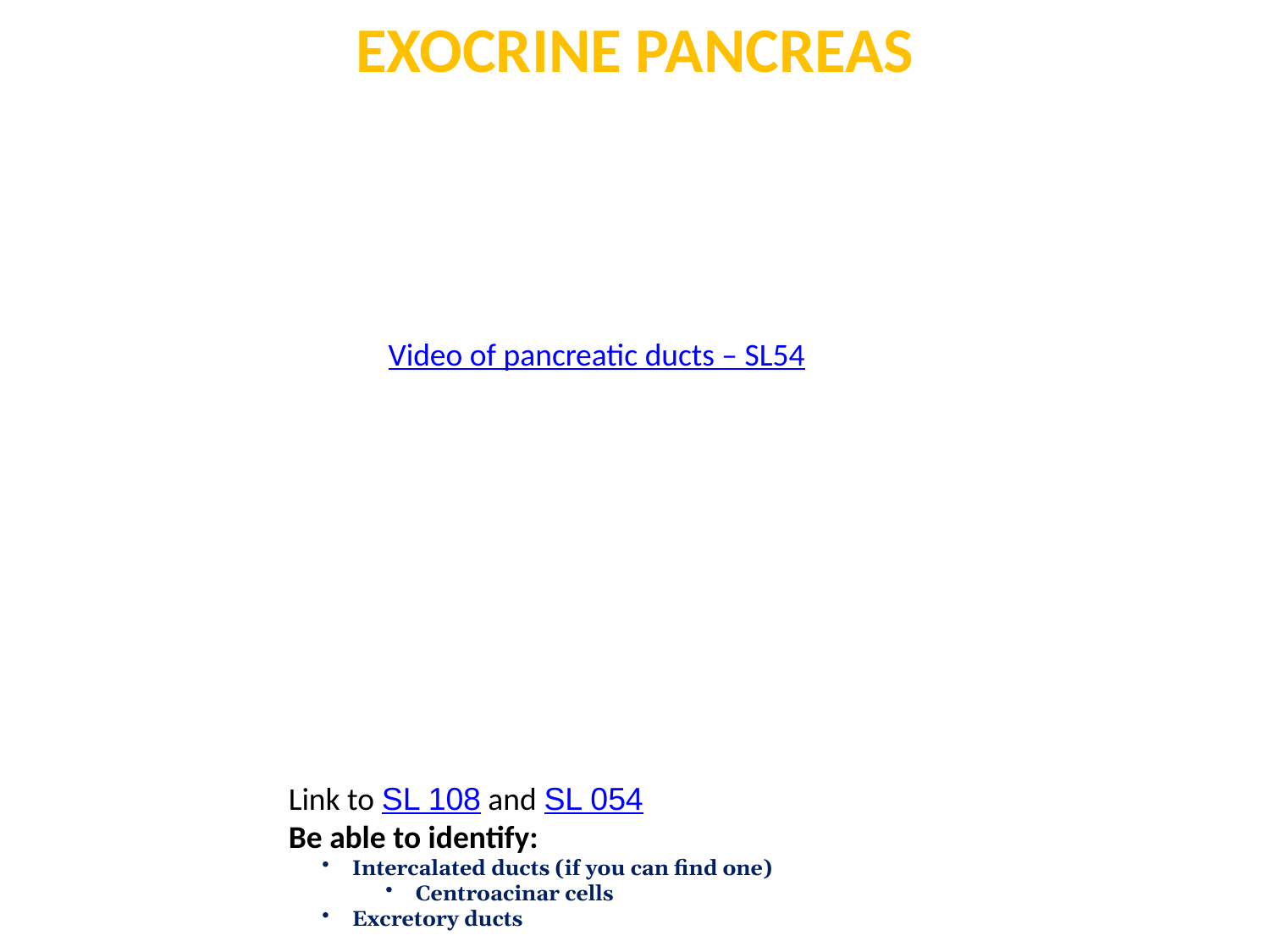

EXOCRINE PANCREAS
Video of pancreatic ducts – SL54
Link to SL 108 and SL 054
Be able to identify:
Intercalated ducts (if you can find one)
Centroacinar cells
Excretory ducts